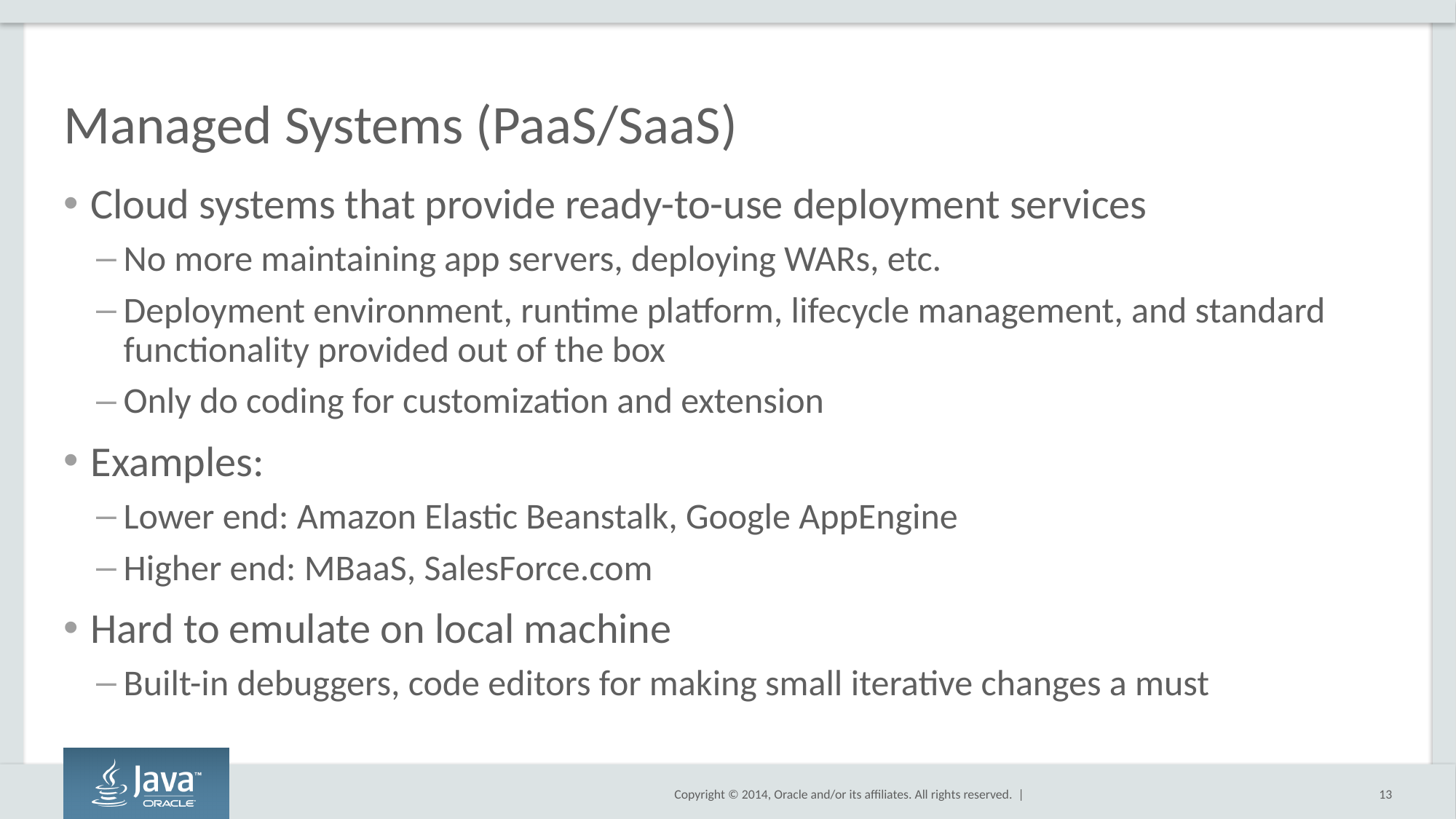

# Managed Systems (PaaS/SaaS)
Cloud systems that provide ready-to-use deployment services
No more maintaining app servers, deploying WARs, etc.
Deployment environment, runtime platform, lifecycle management, and standard functionality provided out of the box
Only do coding for customization and extension
Examples:
Lower end: Amazon Elastic Beanstalk, Google AppEngine
Higher end: MBaaS, SalesForce.com
Hard to emulate on local machine
Built-in debuggers, code editors for making small iterative changes a must

13